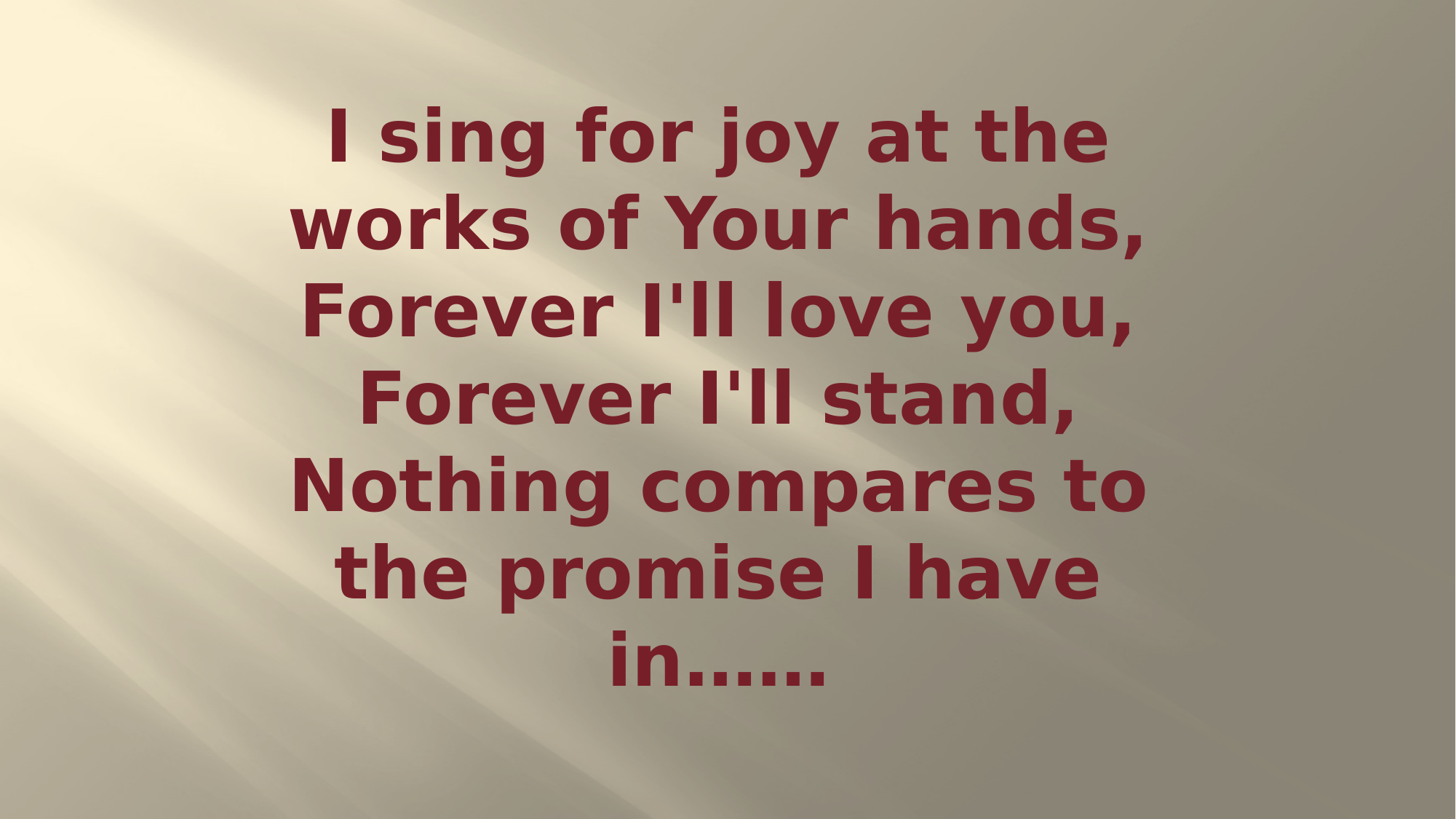

# I sing for joy at the works of Your hands, Forever I'll love you, Forever I'll stand, Nothing compares to the promise I have in……